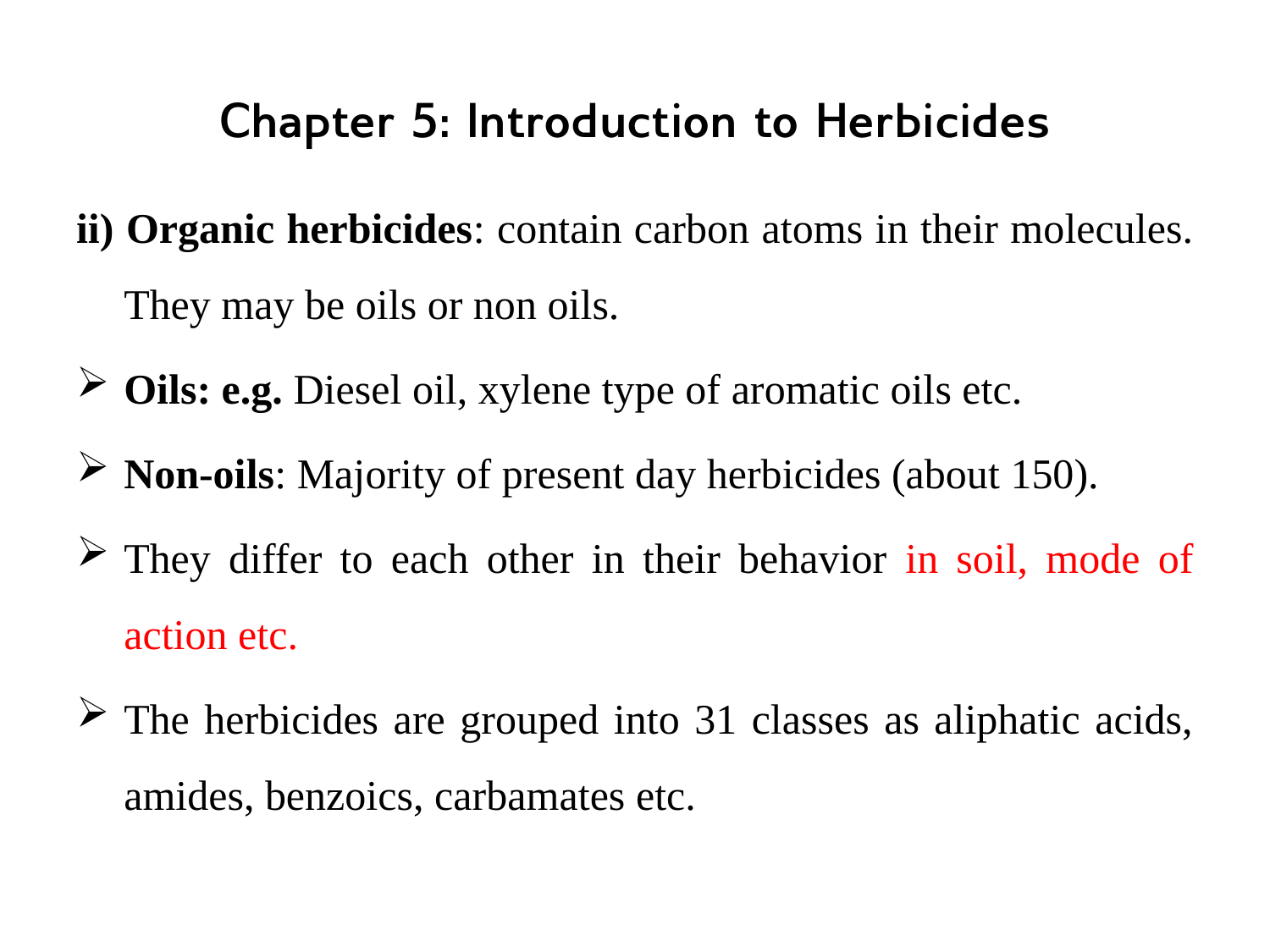

# Chapter 5: Introduction to Herbicides
ii) Organic herbicides: contain carbon atoms in their molecules. They may be oils or non oils.
Oils: e.g. Diesel oil, xylene type of aromatic oils etc.
Non-oils: Majority of present day herbicides (about 150).
They differ to each other in their behavior in soil, mode of action etc.
The herbicides are grouped into 31 classes as aliphatic acids, amides, benzoics, carbamates etc.